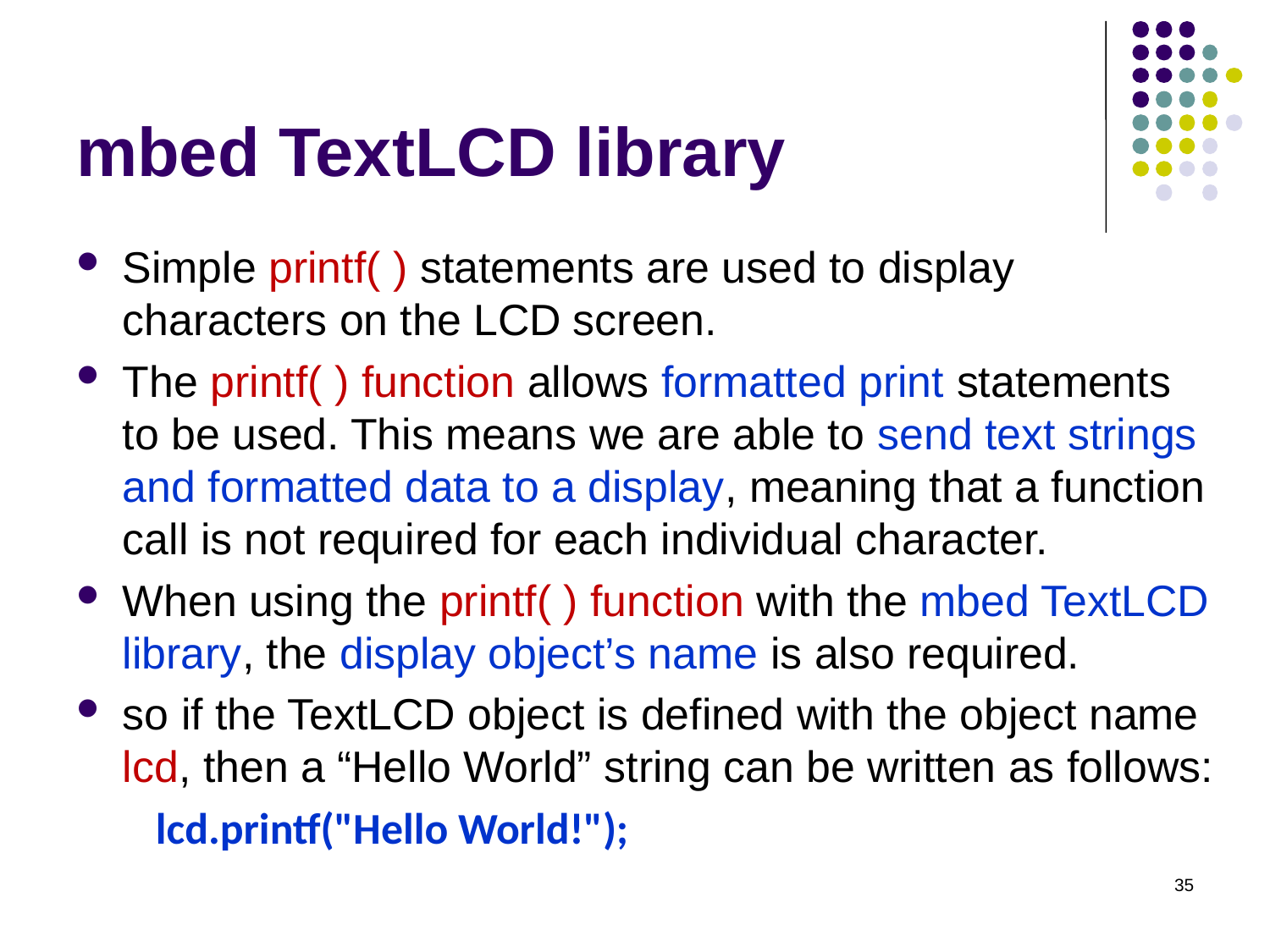

# mbed TextLCD library
Simple printf( ) statements are used to display characters on the LCD screen.
The printf( ) function allows formatted print statements to be used. This means we are able to send text strings and formatted data to a display, meaning that a function call is not required for each individual character.
When using the printf( ) function with the mbed TextLCD library, the display object’s name is also required.
so if the TextLCD object is defined with the object name lcd, then a “Hello World” string can be written as follows:
        lcd.printf("Hello World!");
35